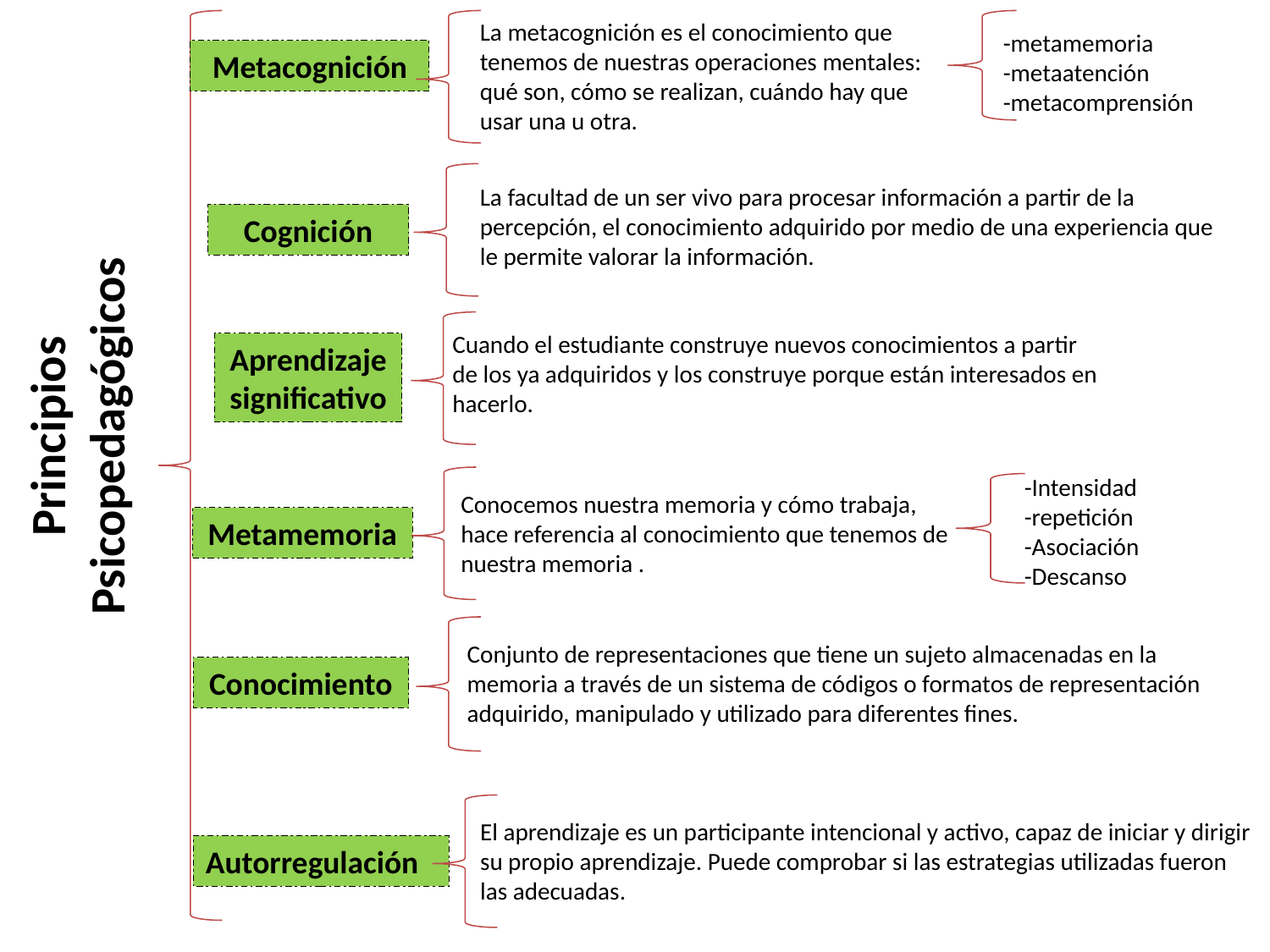

La metacognición es el conocimiento que tenemos de nuestras operaciones mentales: qué son, cómo se realizan, cuándo hay que usar una u otra.

-metamemoria
-metaatención
-metacomprensión
Metacognición

La facultad de un ser vivo para procesar información a partir de la percepción, el conocimiento adquirido por medio de una experiencia que le permite valorar la información.
Cognición

Cuando el estudiante construye nuevos conocimientos a partir de los ya adquiridos y los construye porque están interesados en hacerlo.

Aprendizaje significativo
Principios
Psicopedagógicos

-Intensidad
-repetición
-Asociación
-Descanso

Conocemos nuestra memoria y cómo trabaja, hace referencia al conocimiento que tenemos de nuestra memoria .
Metamemoria

Conjunto de representaciones que tiene un sujeto almacenadas en la memoria a través de un sistema de códigos o formatos de representación adquirido, manipulado y utilizado para diferentes fines.
Conocimiento

El aprendizaje es un participante intencional y activo, capaz de iniciar y dirigir su propio aprendizaje. Puede comprobar si las estrategias utilizadas fueron las adecuadas.
Autorregulación